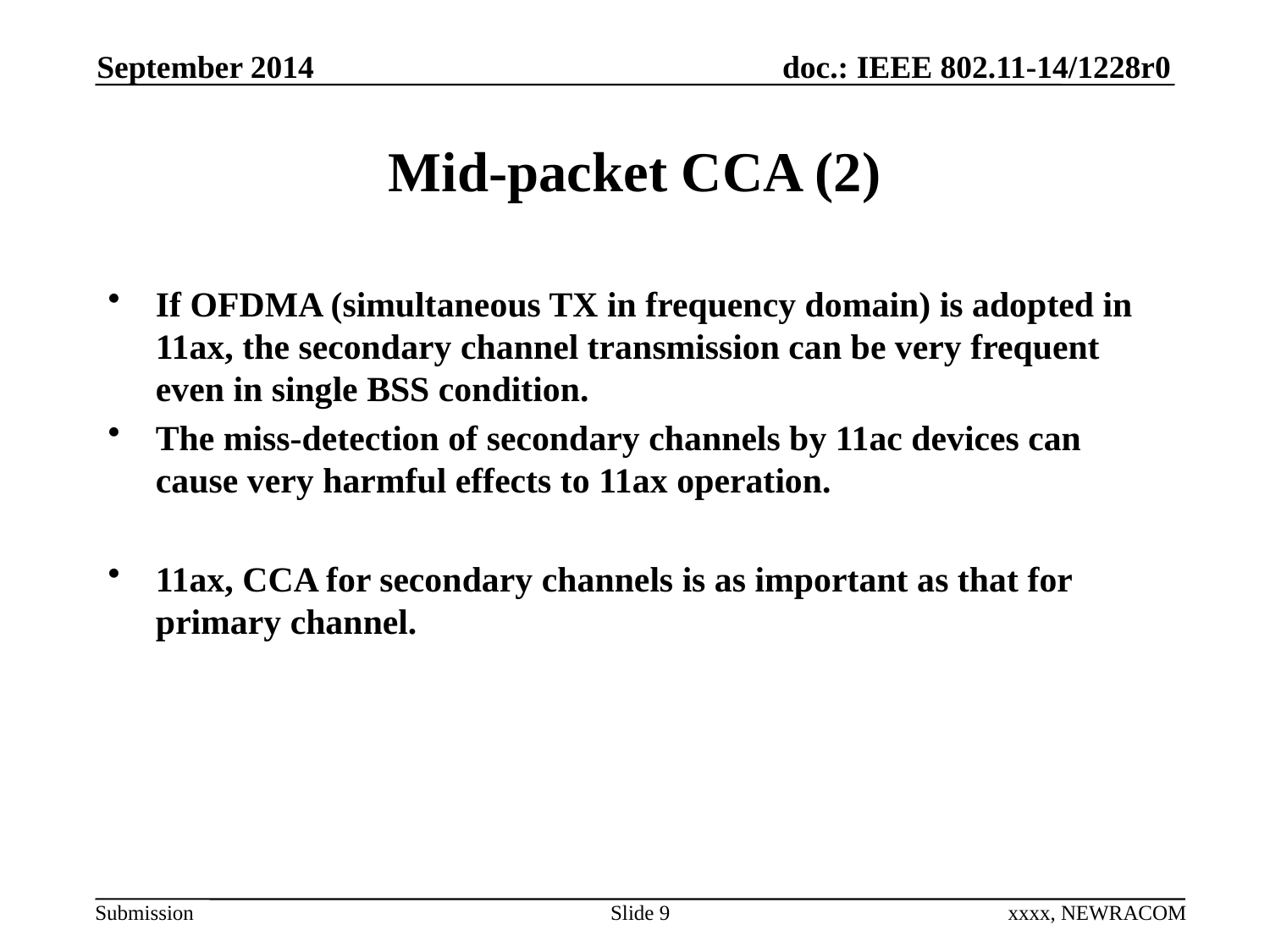

September 2014
# Mid-packet CCA (2)
If OFDMA (simultaneous TX in frequency domain) is adopted in 11ax, the secondary channel transmission can be very frequent even in single BSS condition.
The miss-detection of secondary channels by 11ac devices can cause very harmful effects to 11ax operation.

11ax, CCA for secondary channels is as important as that for primary channel.

Slide 9
xxxx, NEWRACOM